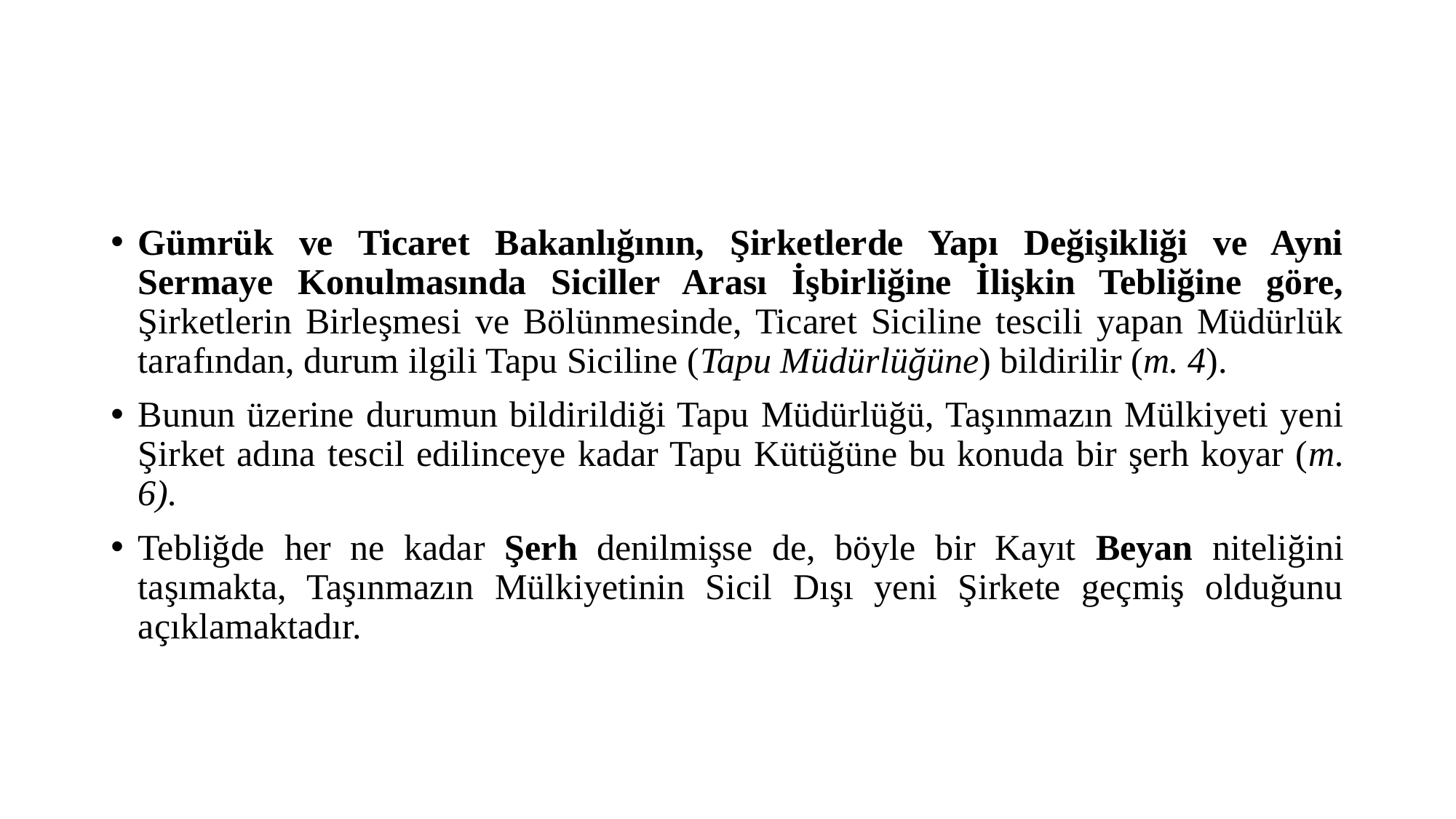

#
Gümrük ve Ticaret Bakanlığının, Şirketlerde Yapı Değişikliği ve Ayni Sermaye Konulmasında Siciller Arası İşbirliğine İlişkin Tebliğine göre, Şirketlerin Birleşmesi ve Bölünmesinde, Ticaret Siciline tescili yapan Müdürlük tarafından, durum ilgili Tapu Siciline (Tapu Müdürlüğüne) bildirilir (m. 4).
Bunun üzerine durumun bildirildiği Tapu Müdürlüğü, Taşınmazın Mülkiyeti yeni Şirket adına tescil edilinceye kadar Tapu Kütüğüne bu konuda bir şerh koyar (m. 6).
Tebliğde her ne kadar Şerh denilmişse de, böyle bir Kayıt Beyan niteliğini taşımakta, Taşınmazın Mülkiyetinin Sicil Dışı yeni Şirkete geçmiş olduğunu açıklamaktadır.